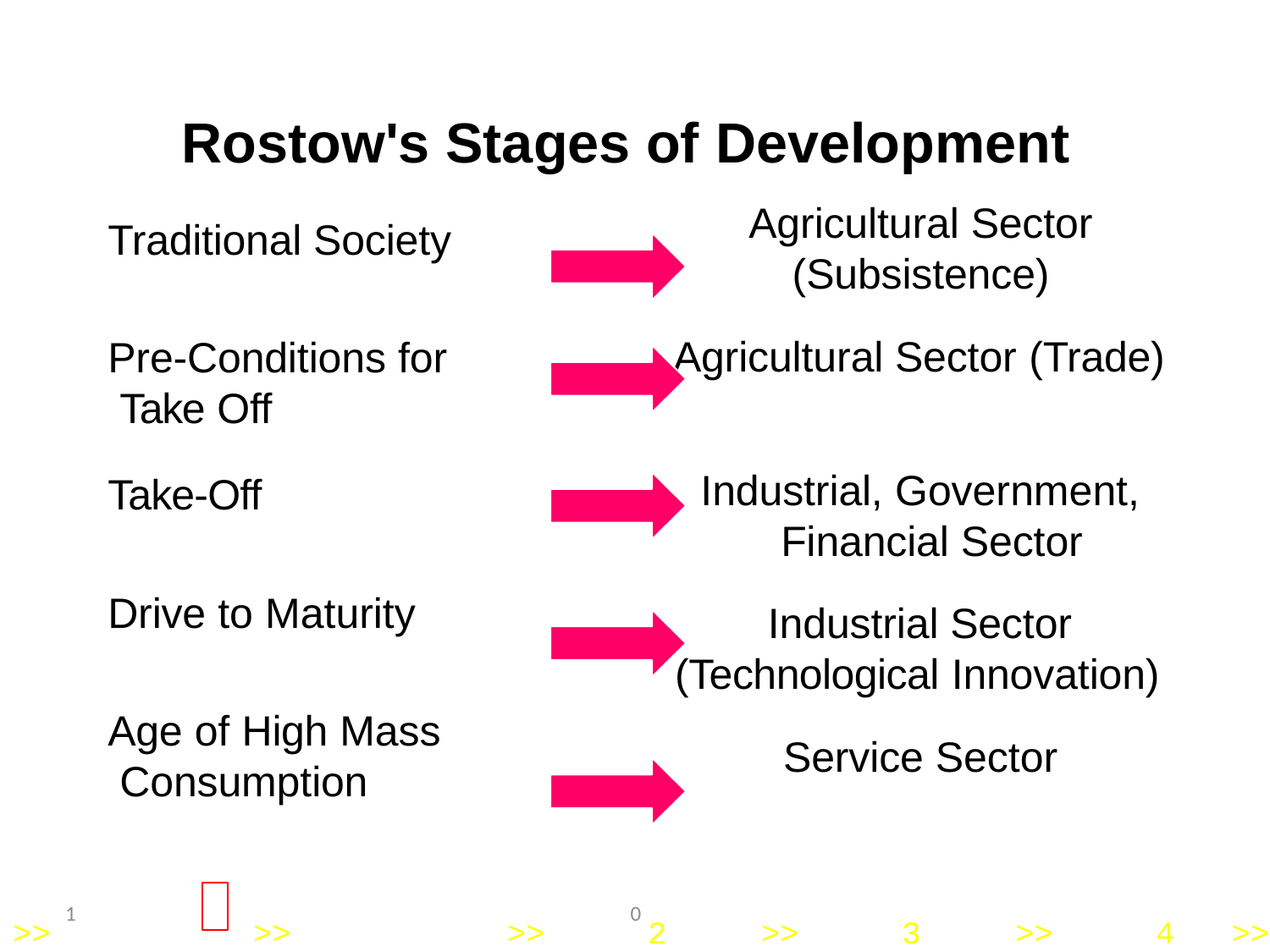

# Rostow's Stages of Development

Agricultural Sector
(Subsistence)

Traditional Society

Agricultural Sector (Trade)
Pre-Conditions for  Take Off

Industrial, Government,  Financial Sector

Take-Off

Drive to Maturity

Industrial Sector  (Technological Innovation)

Age of High Mass  Consumption

Service Sector

1
0

>>
>>
>>
2
>>
3
>>
4
>>